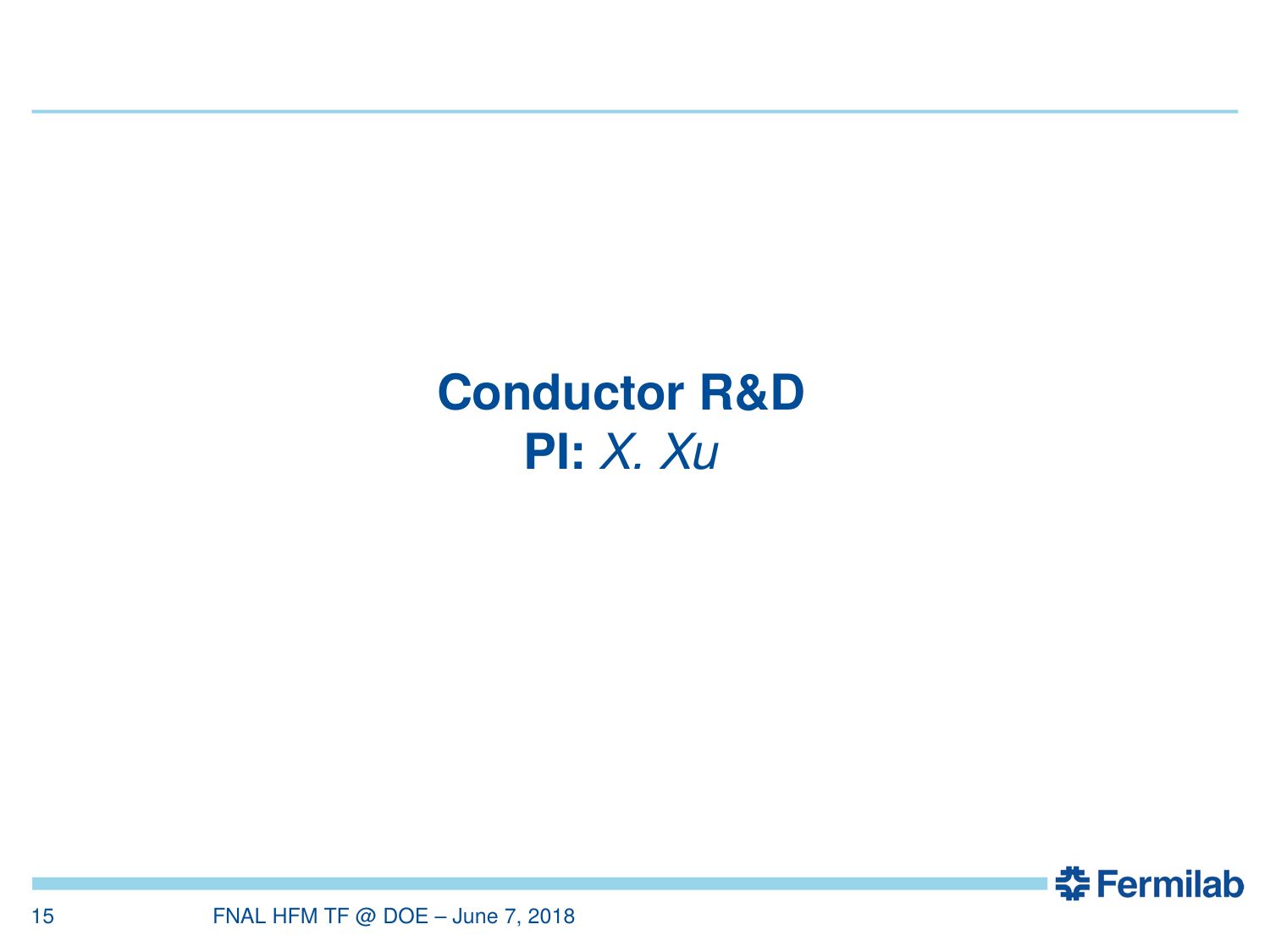

# Conductor R&D PI: X. Xu
15
FNAL HFM TF @ DOE – June 7, 2018